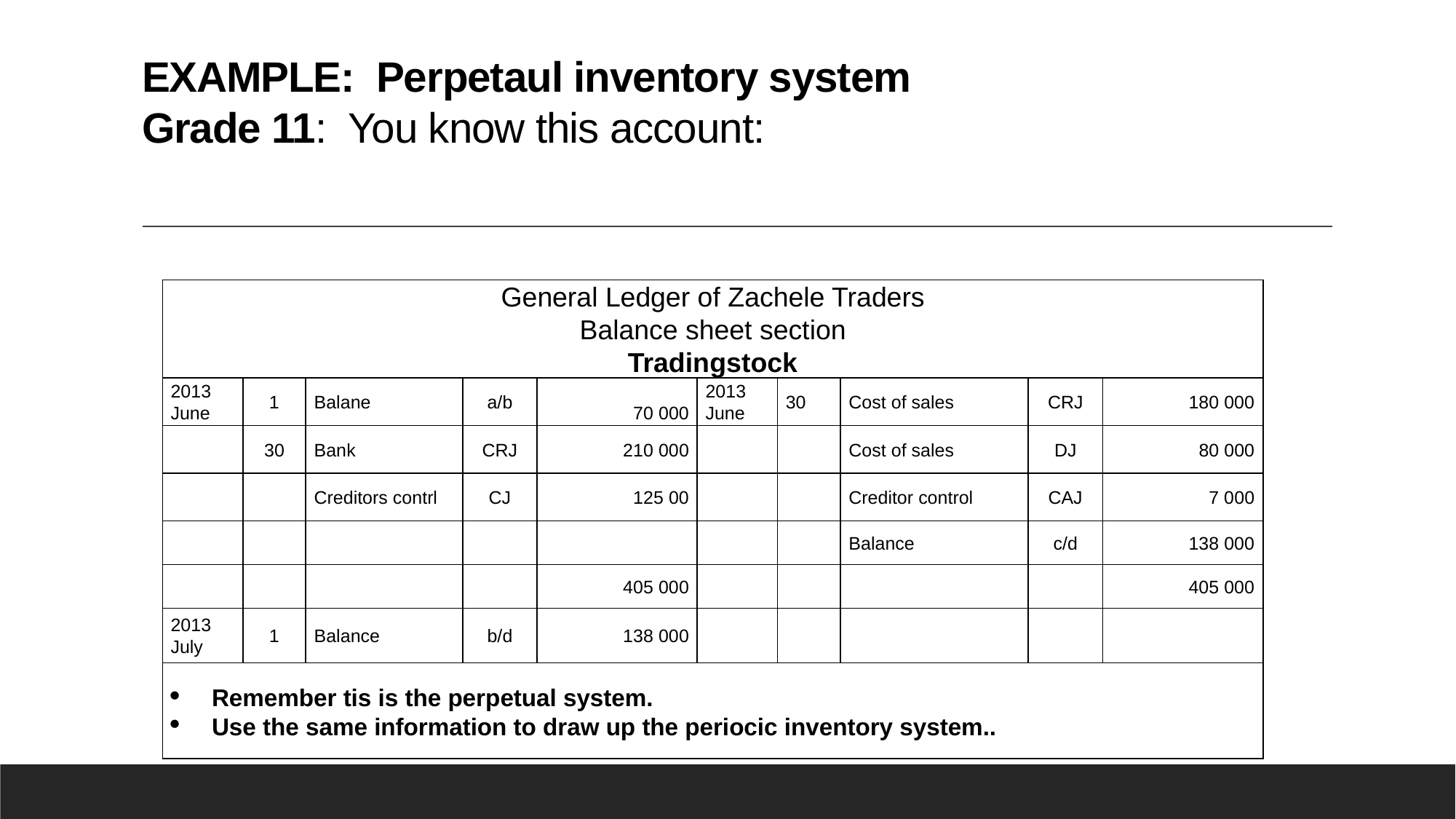

# EXAMPLE:  Perpetaul inventory system Grade 11:  You know this account:
| General Ledger of Zachele Traders Balance sheet section Tradingstock |  |  |  |  |  |  |  |  |  |
| --- | --- | --- | --- | --- | --- | --- | --- | --- | --- |
| 2013 June | 1 | Balane | a/b | 70 000 | 2013 June | 30 | Cost of sales | CRJ | 180 000 |
|  | 30 | Bank | CRJ | 210 000 |  |  | Cost of sales | DJ | 80 000 |
|  |  | Creditors contrl | CJ | 125 00 |  |  | Creditor control | CAJ | 7 000 |
|  |  |  |  |  |  |  | Balance | c/d | 138 000 |
|  |  |  |  | 405 000 |  |  |  |  | 405 000 |
| 2013 July | 1 | Balance | b/d | 138 000 |  |  |  |  |  |
| Remember tis is the perpetual system. Use the same information to draw up the periocic inventory system.. |  |  |  |  |  |  |  |  |  |